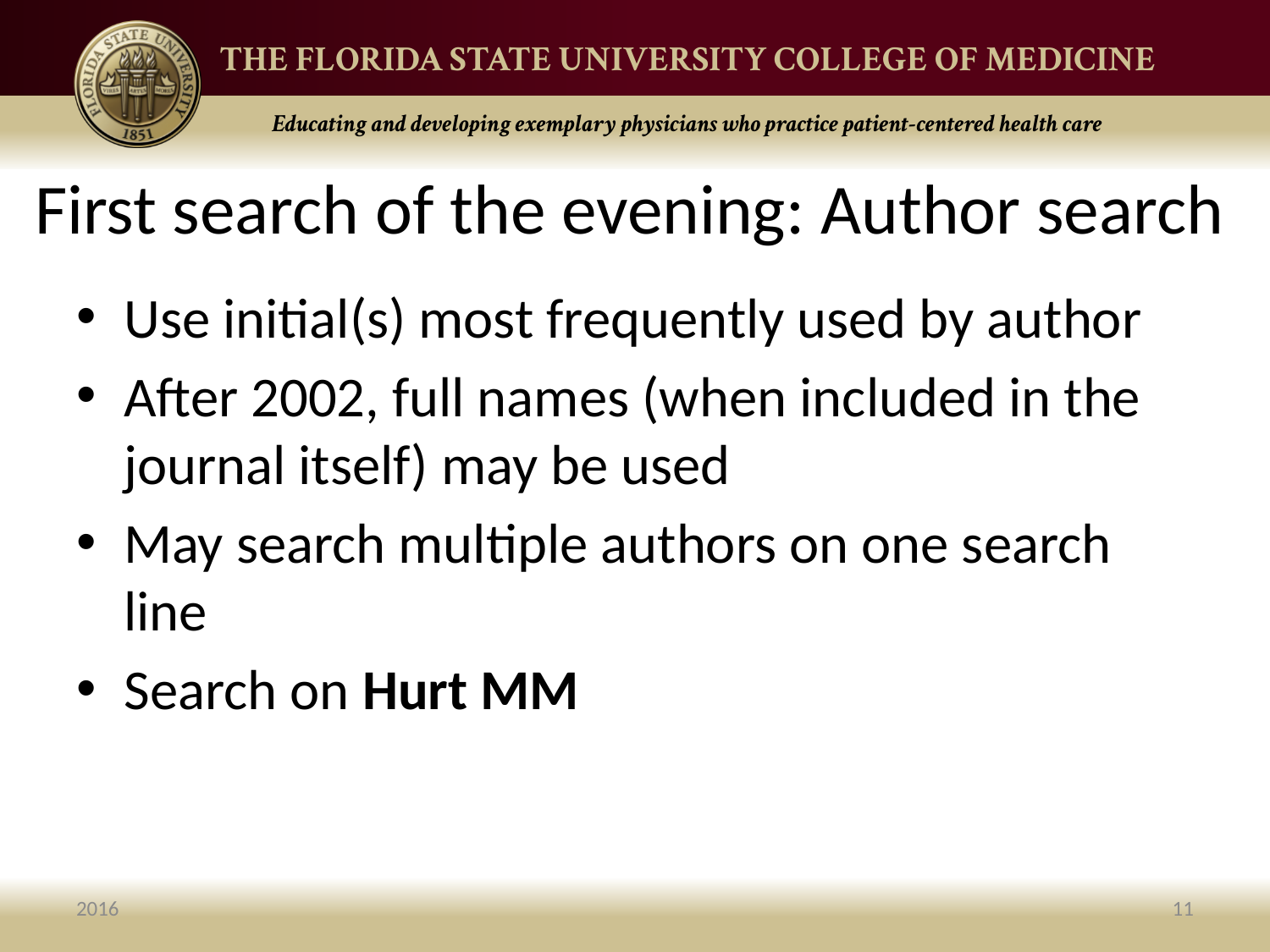

# First search of the evening: Author search
Use initial(s) most frequently used by author
After 2002, full names (when included in the journal itself) may be used
May search multiple authors on one search line
Search on Hurt MM
2016
11